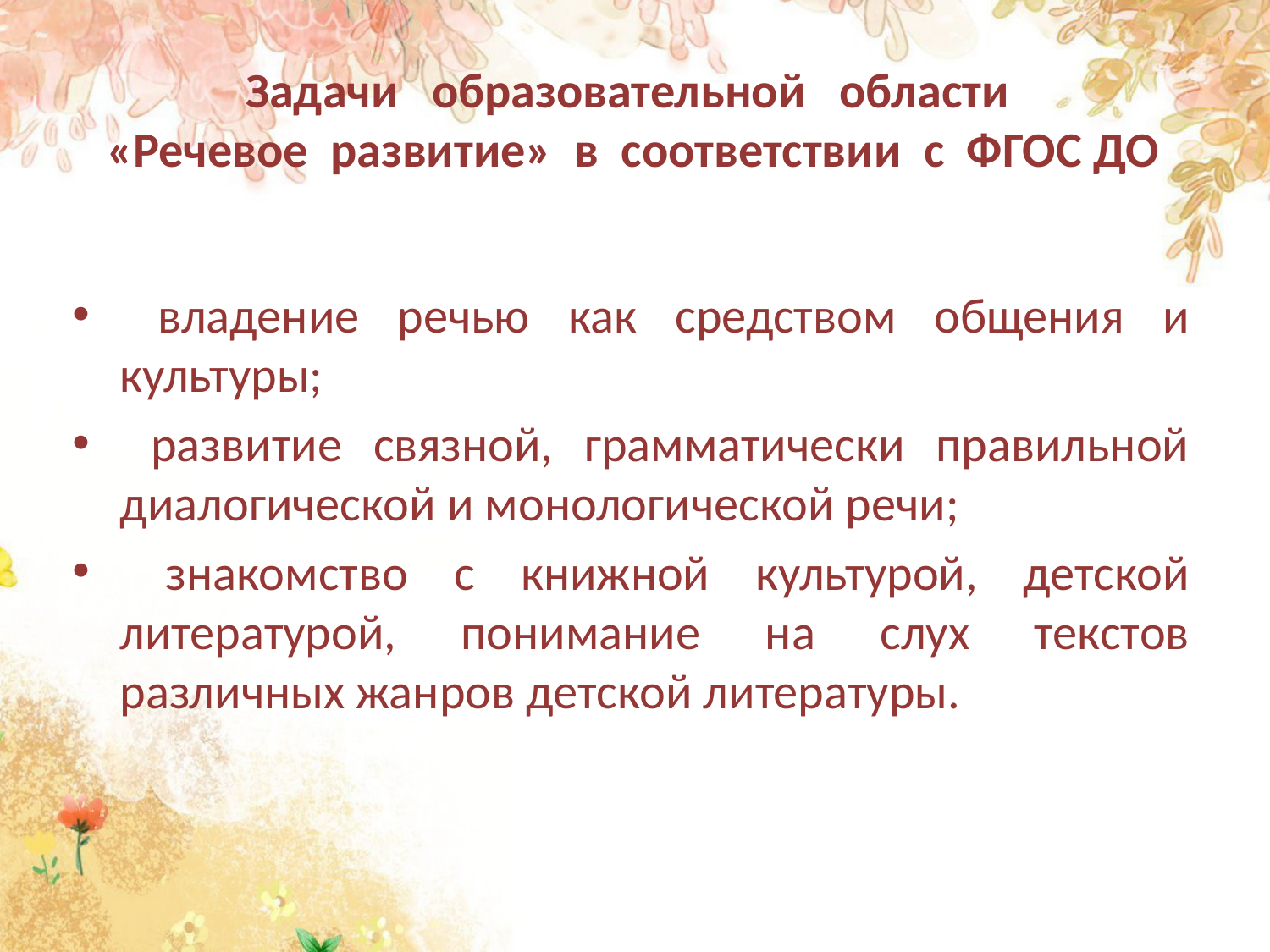

# Задачи   образовательной   области «Речевое  развитие»  в  соответствии  с  ФГОС ДО
 владение речью как средством общения и культуры;
 развитие связной, грамматически правильной диалогической и монологической речи;
 знакомство с книжной культурой, детской литературой, понимание на слух текстов различных жанров детской литературы.